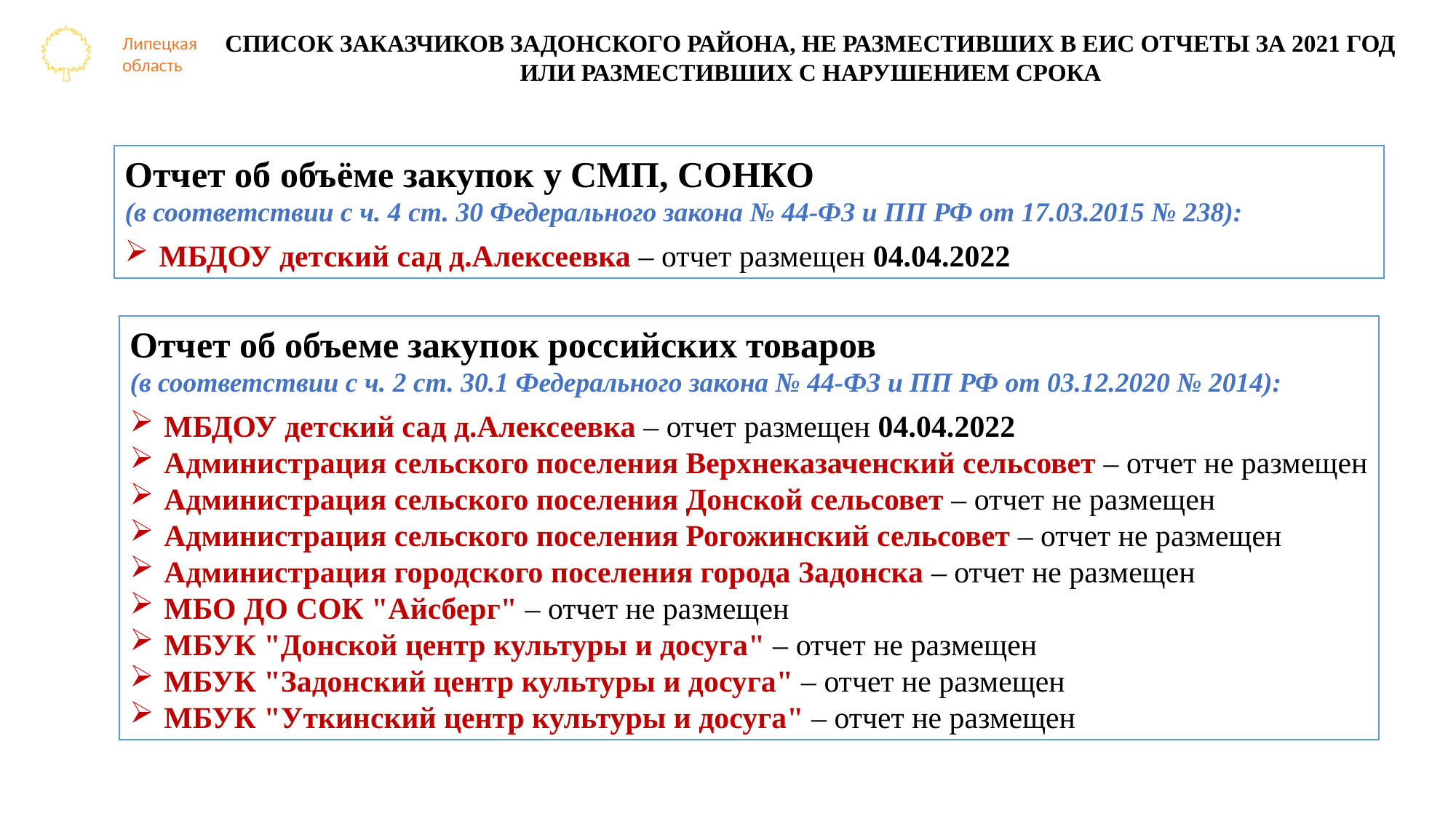

СПИСОК ЗАКАЗЧИКОВ ЗАДОНСКОГО РАЙОНА, НЕ РАЗМЕСТИВШИХ В ЕИС ОТЧЕТЫ ЗА 2021 ГОД
ИЛИ РАЗМЕСТИВШИХ С НАРУШЕНИЕМ СРОКА
Отчет об объёме закупок у СМП, СОНКО
(в соответствии с ч. 4 ст. 30 Федерального закона № 44-ФЗ и ПП РФ от 17.03.2015 № 238):

МБДОУ детский сад д.Алексеевка – отчет размещен 04.04.2022
Отчет об объеме закупок российских товаров
(в соответствии с ч. 2 ст. 30.1 Федерального закона № 44-ФЗ и ПП РФ от 03.12.2020 № 2014):

МБДОУ детский сад д.Алексеевка – отчет размещен 04.04.2022
Администрация сельского поселения Верхнеказаченский сельсовет – отчет не размещен
Администрация сельского поселения Донской сельсовет – отчет не размещен
Администрация сельского поселения Рогожинский сельсовет – отчет не размещен
Администрация городского поселения города Задонска – отчет не размещен
МБО ДО СОК "Айсберг" – отчет не размещен
МБУК "Донской центр культуры и досуга" – отчет не размещен
МБУК "Задонский центр культуры и досуга" – отчет не размещен
МБУК "Уткинский центр культуры и досуга" – отчет не размещен